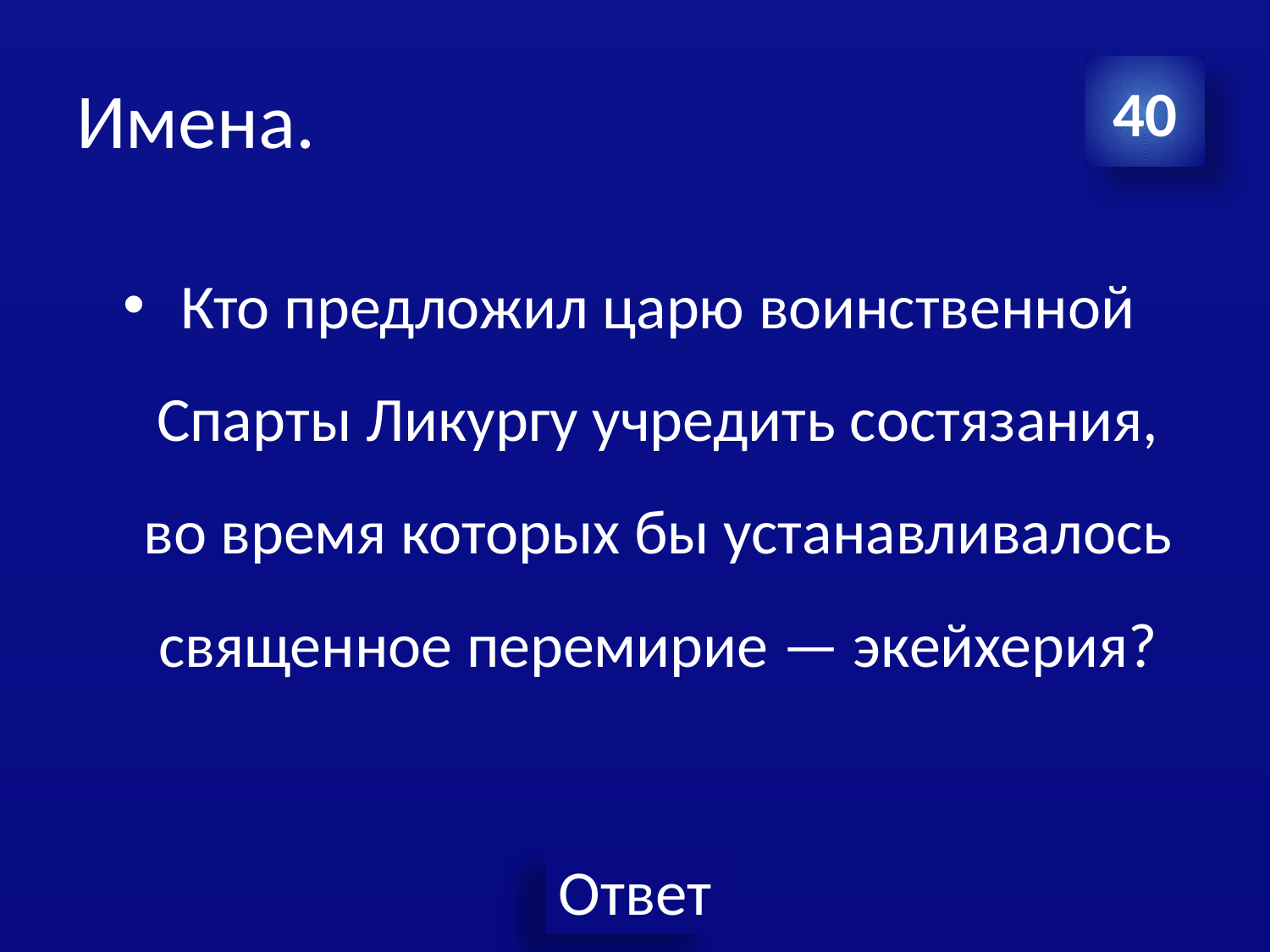

# Имена.
40
Кто предложил царю воинственной Спарты Ликургу учредить состязания, во время которых бы устанавливалось священное перемирие — экейхерия?